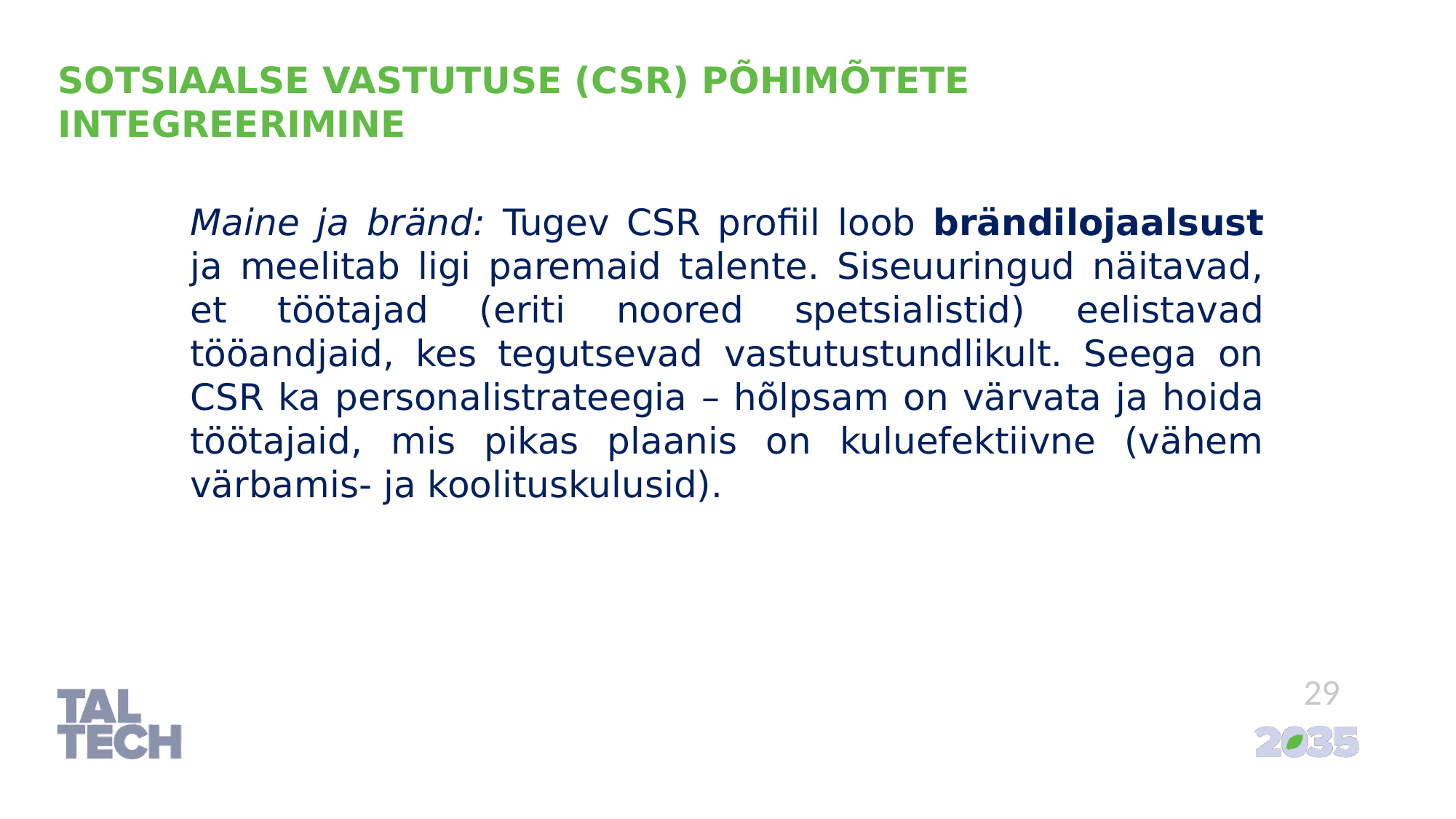

# Sotsiaalse vastutuse (CSR) põhimõtete integreerimine
Maine ja bränd: Tugev CSR profiil loob brändilojaalsust ja meelitab ligi paremaid talente. Siseuuringud näitavad, et töötajad (eriti noored spetsialistid) eelistavad tööandjaid, kes tegutsevad vastutustundlikult. Seega on CSR ka personalistrateegia – hõlpsam on värvata ja hoida töötajaid, mis pikas plaanis on kuluefektiivne (vähem värbamis- ja koolituskulusid).
29